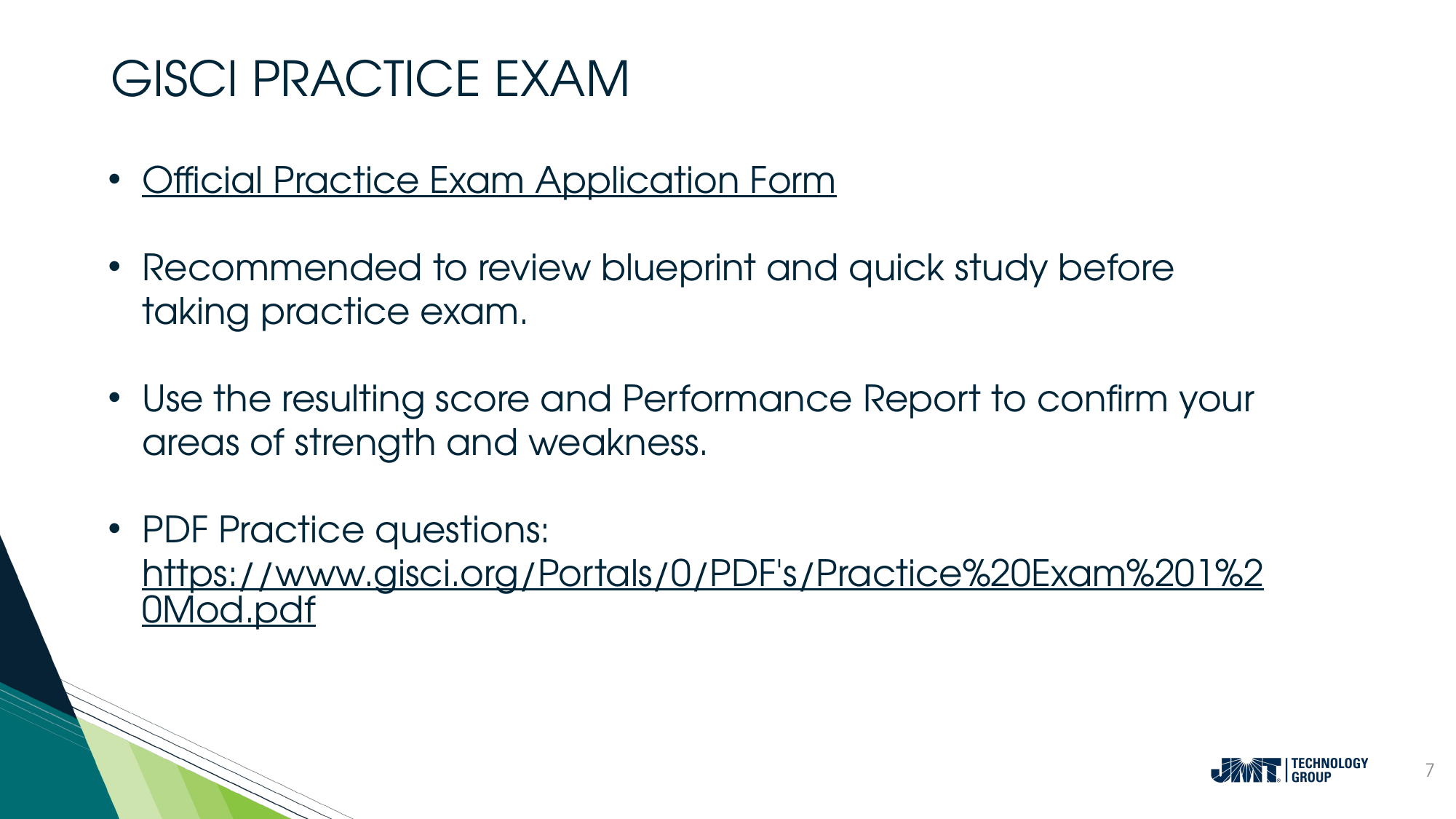

# GISCI Practice Exam
Official Practice Exam Application Form

Recommended to review blueprint and quick study before taking practice exam.

Use the resulting score and Performance Report to confirm your areas of strength and weakness.

PDF Practice questions: https://www.gisci.org/Portals/0/PDF's/Practice%20Exam%201%20Mod.pdf

7